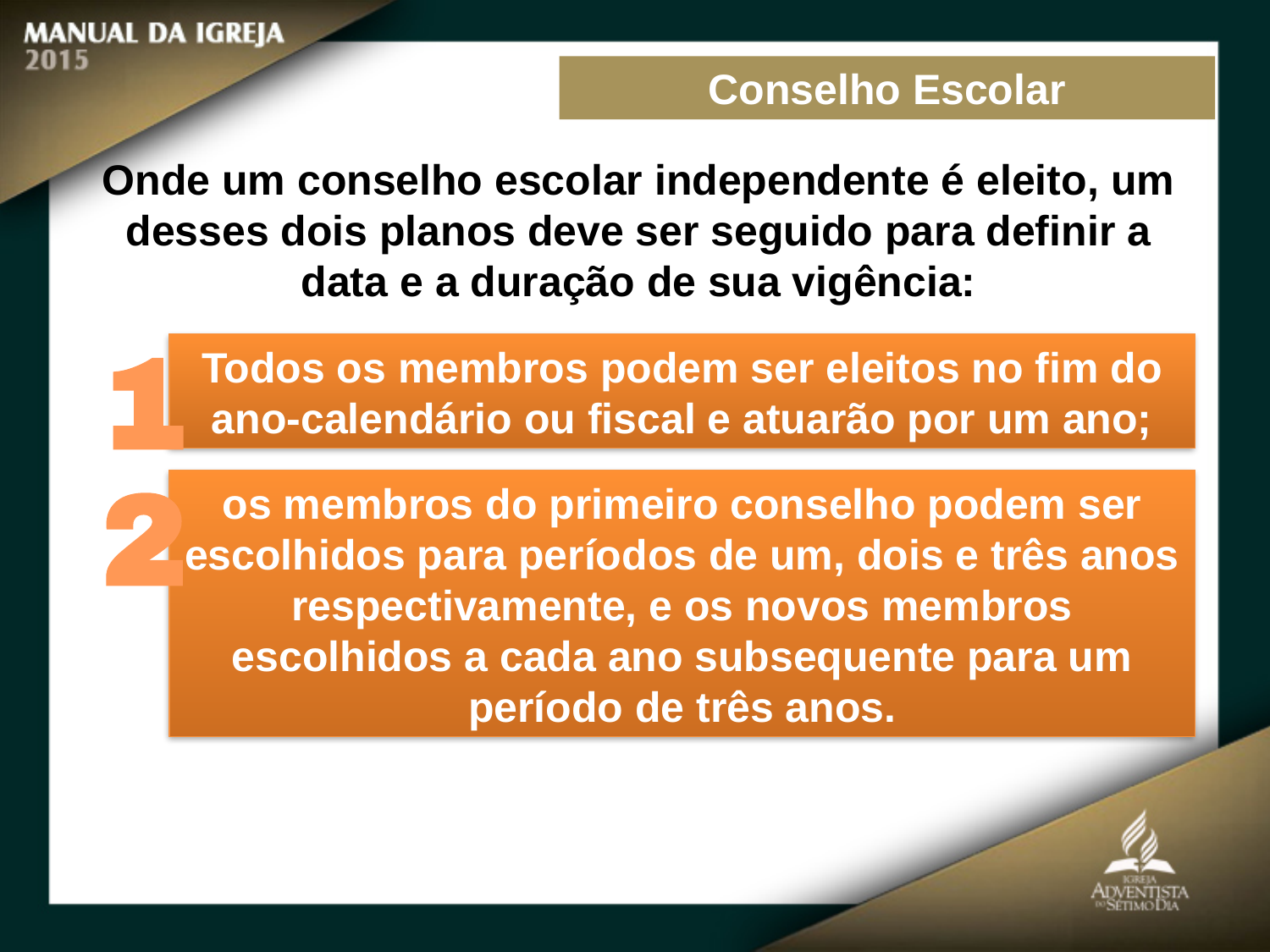

Conselho Escolar
Onde um conselho escolar independente é eleito, um desses dois planos deve ser seguido para definir a data e a duração de sua vigência:
1
Todos os membros podem ser eleitos no fim do ano-calendário ou fiscal e atuarão por um ano;
2
os membros do primeiro conselho podem ser escolhidos para períodos de um, dois e três anos respectivamente, e os novos membros escolhidos a cada ano subsequente para um período de três anos.